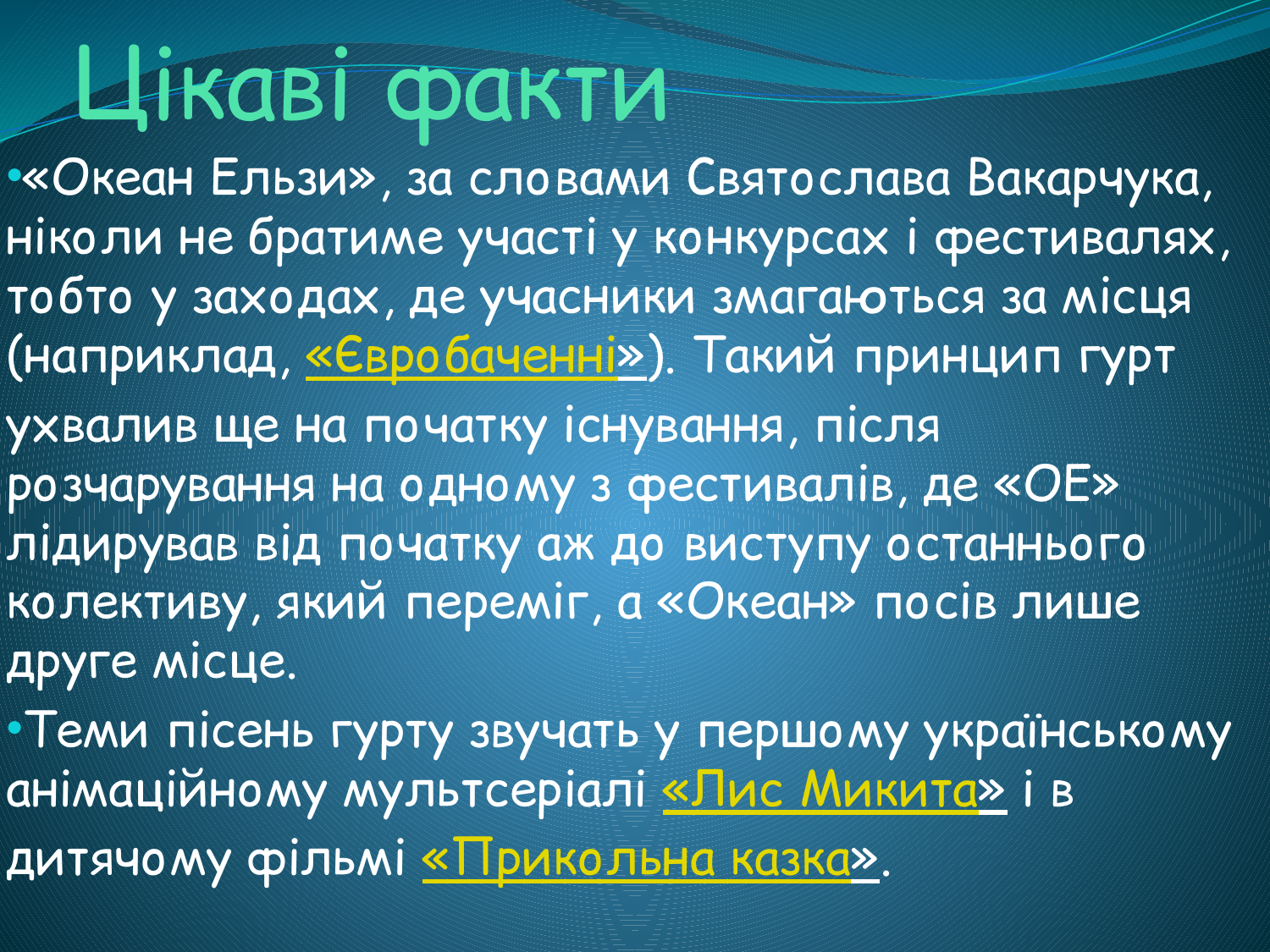

# Цікаві факти
«Океан Ельзи», за словами Святослава Вакарчука, ніколи не братиме участі у конкурсах і фестивалях, тобто у заходах, де учасники змагаються за місця (наприклад, «Євробаченні»). Такий принцип гурт ухвалив ще на початку існування, після розчарування на одному з фестивалів, де «ОЕ» лідирував від початку аж до виступу останнього колективу, який переміг, а «Океан» посів лише друге місце.
Теми пісень гурту звучать у першому українському анімаційному мультсеріалі «Лис Микита» і в дитячому фільмі «Прикольна казка».